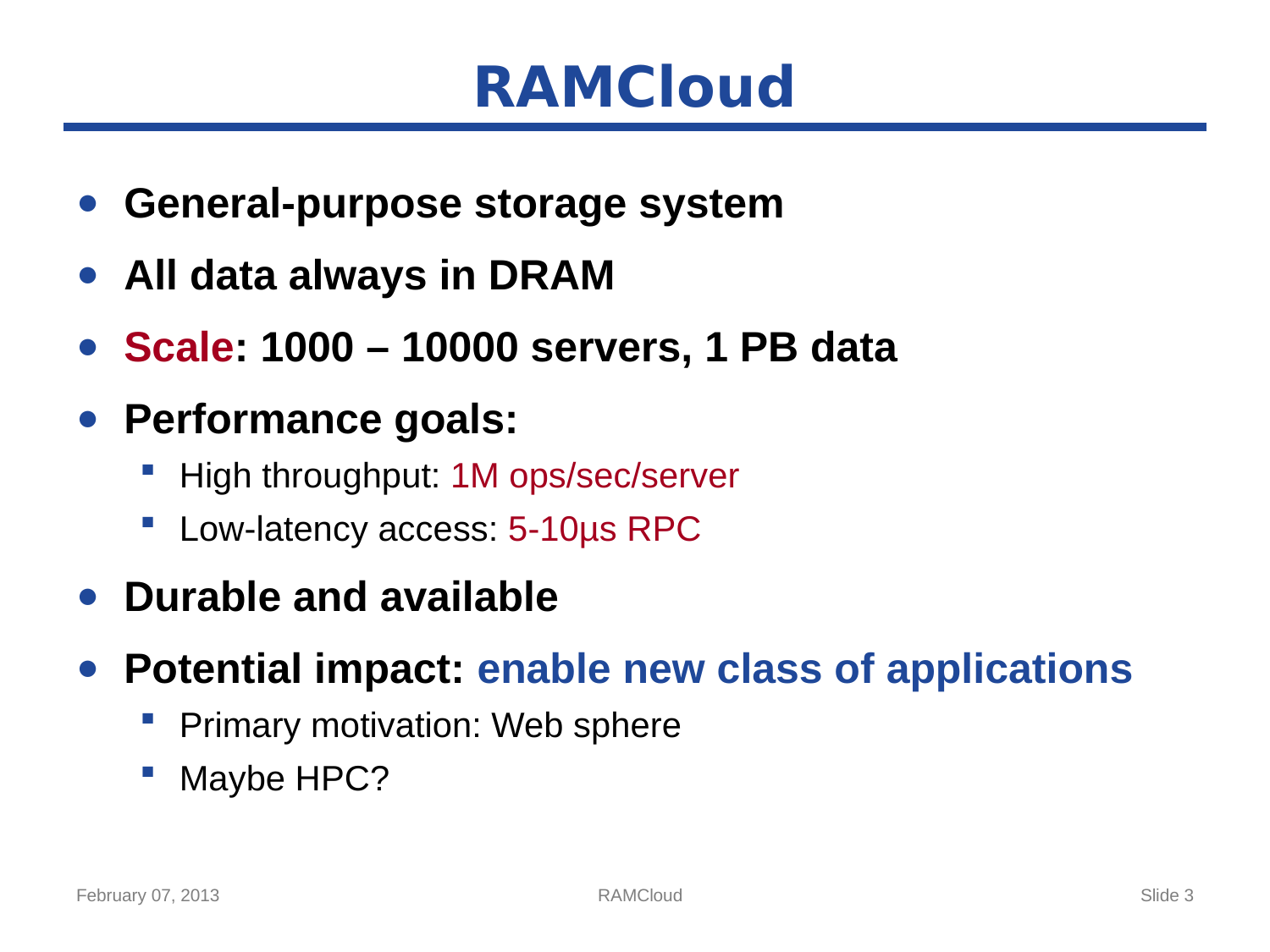

# RAMCloud
General-purpose storage system
All data always in DRAM
Scale: 1000 – 10000 servers, 1 PB data
Performance goals:
High throughput: 1M ops/sec/server
Low-latency access: 5-10µs RPC
Durable and available
Potential impact: enable new class of applications
Primary motivation: Web sphere
Maybe HPC?
February 07, 2013
RAMCloud
Slide 3